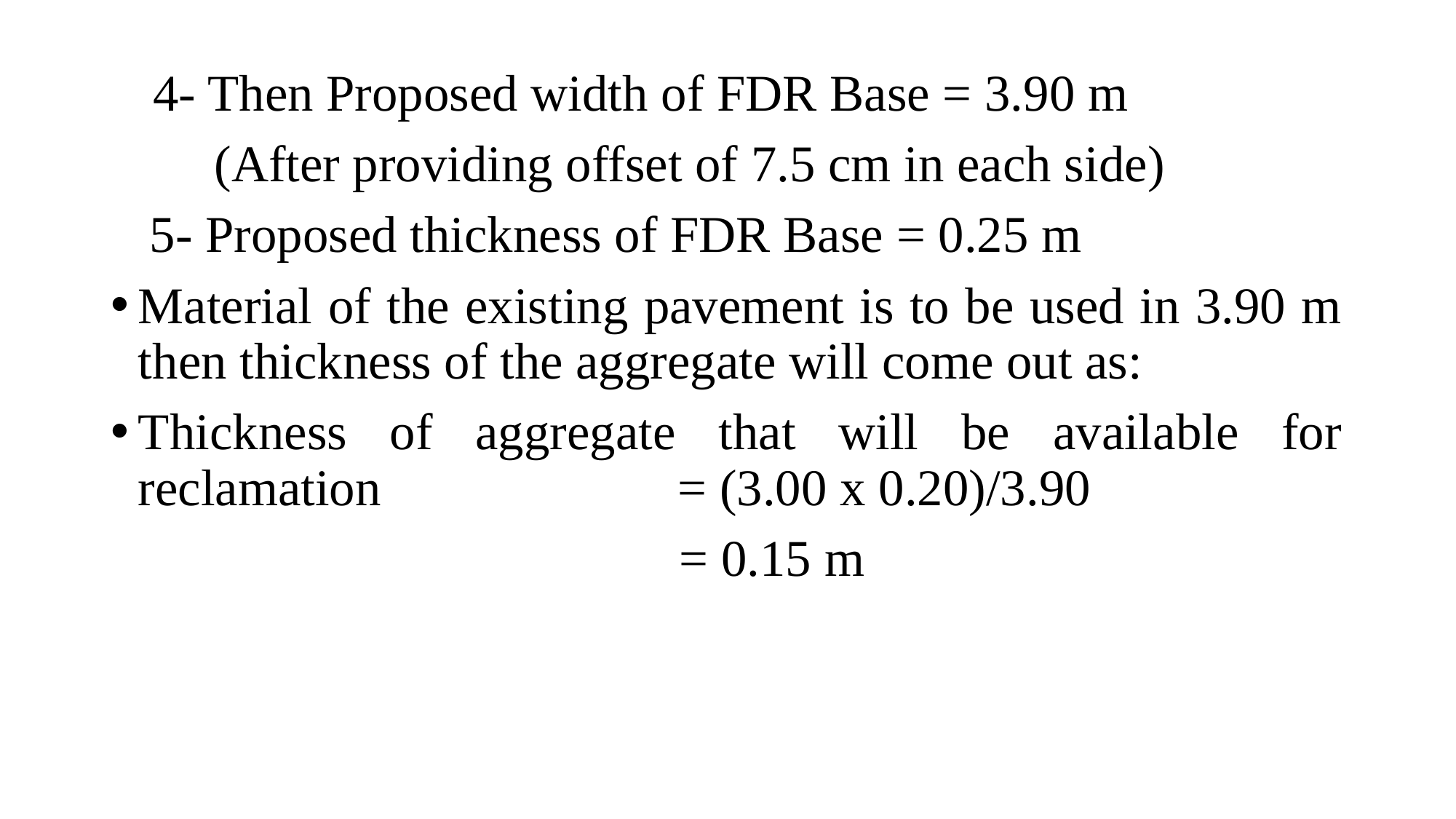

4- Then Proposed width of FDR Base = 3.90 m
        (After providing offset of 7.5 cm in each side)
   5- Proposed thickness of FDR Base = 0.25 m
Material of the existing pavement is to be used in 3.90 m then thickness of the aggregate will come out as:
Thickness of aggregate that will be available for reclamation                       = (3.00 x 0.20)/3.90
                                            = 0.15 m